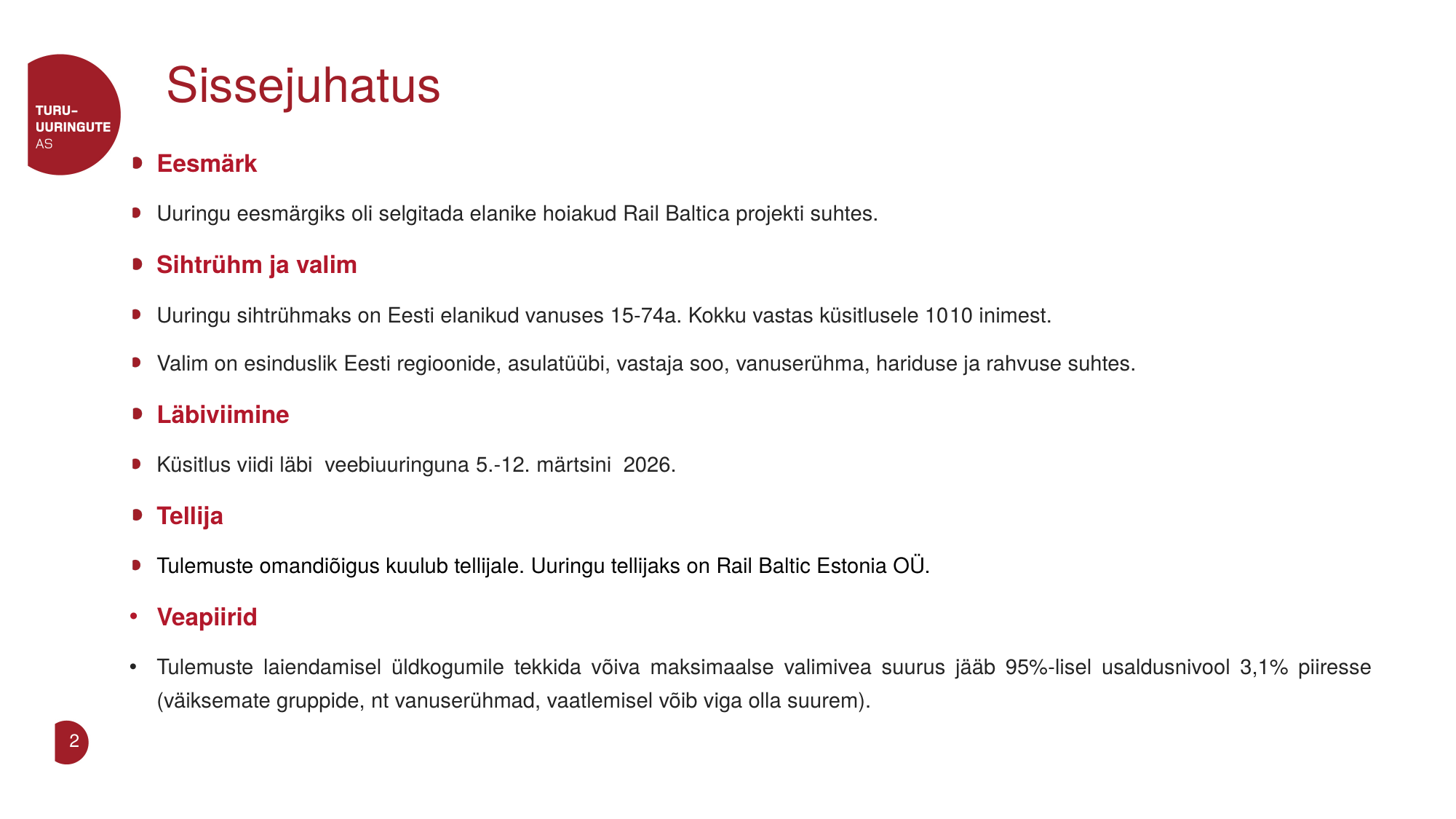

# Sissejuhatus
Eesmärk
Uuringu eesmärgiks oli selgitada elanike hoiakud Rail Baltica projekti suhtes.
Sihtrühm ja valim
Uuringu sihtrühmaks on Eesti elanikud vanuses 15-74a. Kokku vastas küsitlusele 1010 inimest.
Valim on esinduslik Eesti regioonide, asulatüübi, vastaja soo, vanuserühma, hariduse ja rahvuse suhtes.
Läbiviimine
Küsitlus viidi läbi  veebiuuringuna 5.-12. märtsini  2026.
Tellija
Tulemuste omandiõigus kuulub tellijale. Uuringu tellijaks on Rail Baltic Estonia OÜ.
Veapiirid
Tulemuste laiendamisel üldkogumile tekkida võiva maksimaalse valimivea suurus jääb 95%-lisel usaldusnivool 3,1% piiresse (väiksemate gruppide, nt vanuserühmad, vaatlemisel võib viga olla suurem).